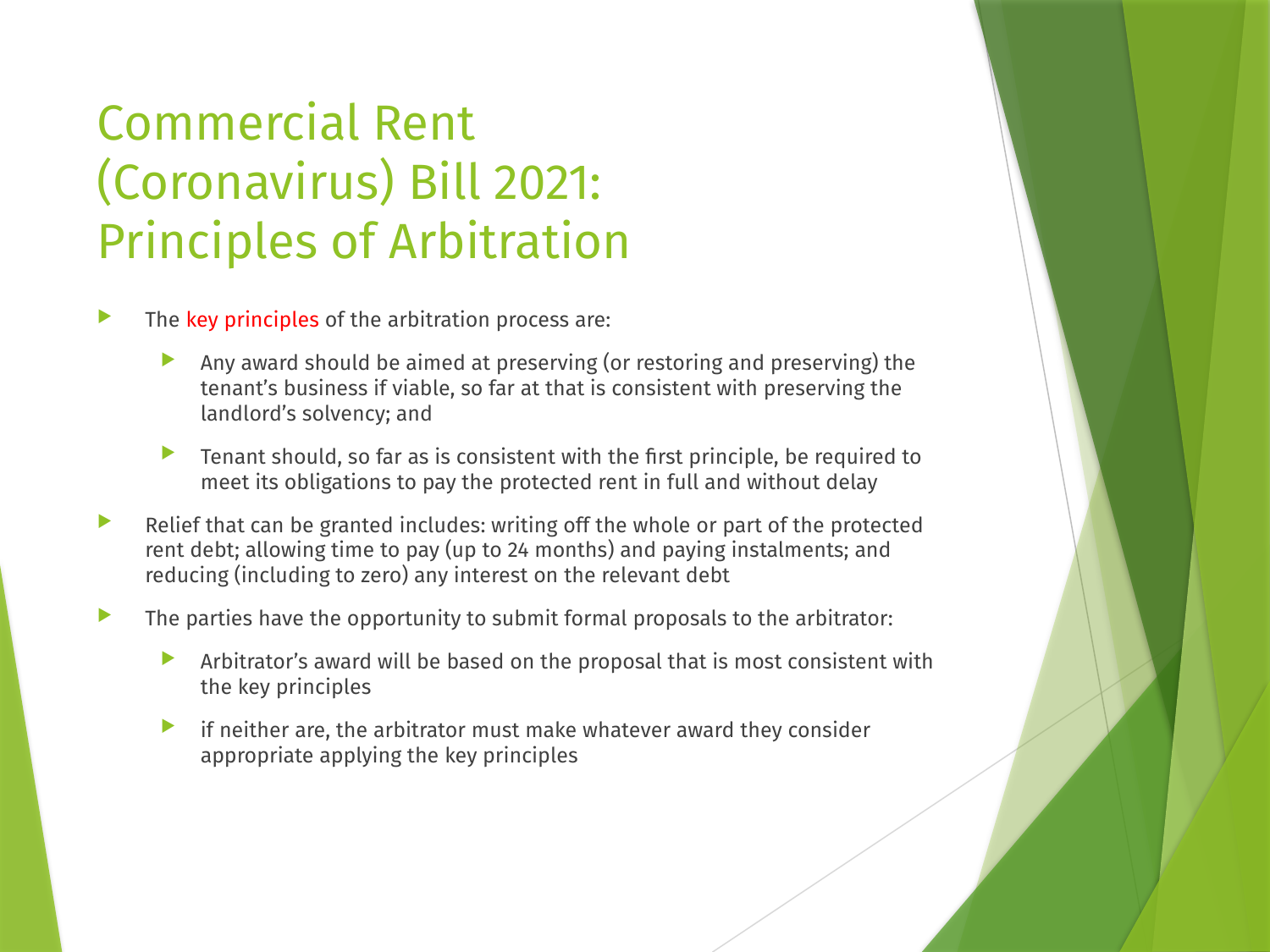

# Commercial Rent (Coronavirus) Bill 2021: Principles of Arbitration
The key principles of the arbitration process are:
Any award should be aimed at preserving (or restoring and preserving) the tenant’s business if viable, so far at that is consistent with preserving the landlord’s solvency; and
Tenant should, so far as is consistent with the first principle, be required to meet its obligations to pay the protected rent in full and without delay
Relief that can be granted includes: writing off the whole or part of the protected rent debt; allowing time to pay (up to 24 months) and paying instalments; and reducing (including to zero) any interest on the relevant debt
The parties have the opportunity to submit formal proposals to the arbitrator:
Arbitrator’s award will be based on the proposal that is most consistent with the key principles
if neither are, the arbitrator must make whatever award they consider appropriate applying the key principles